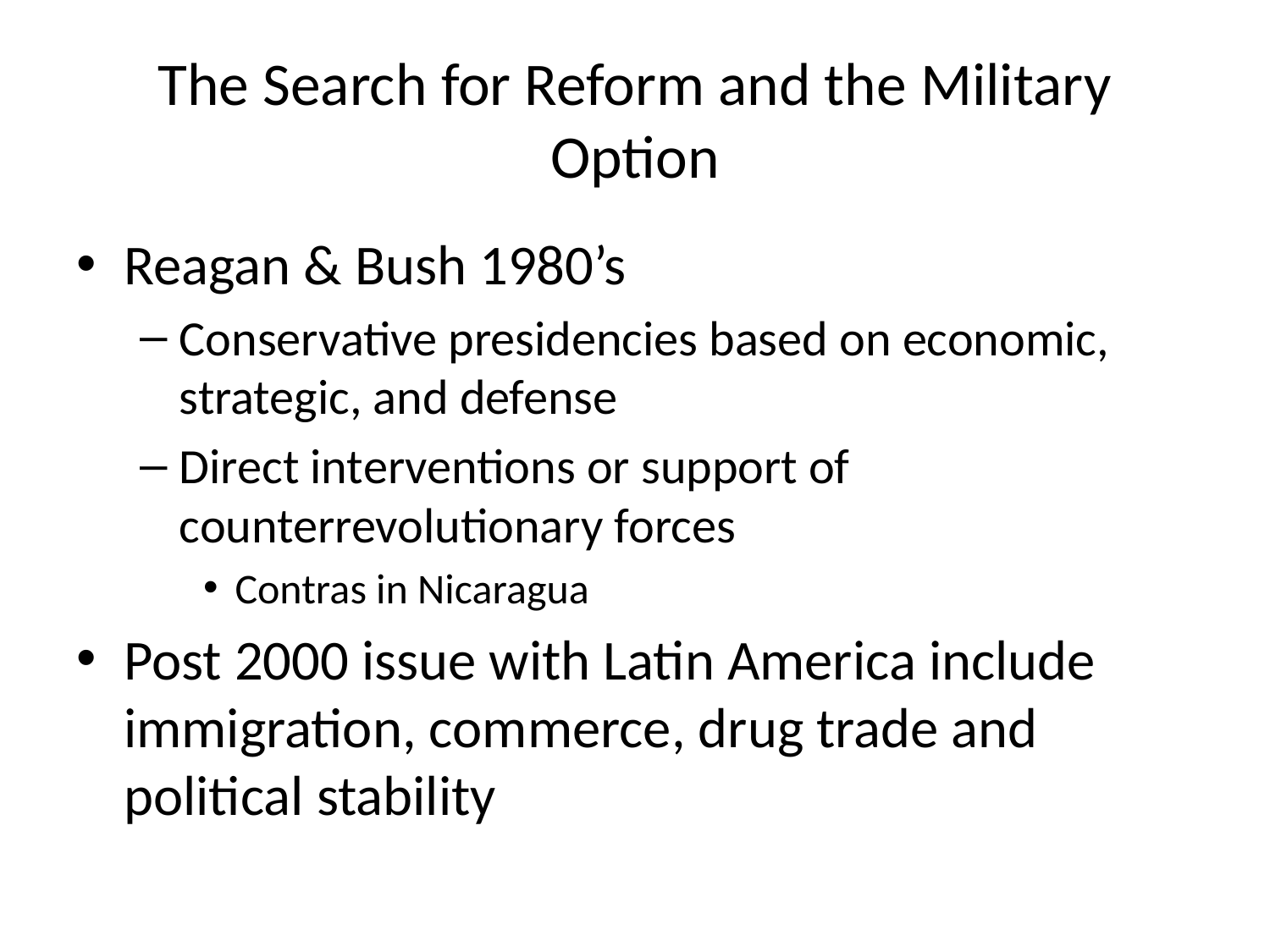

# The Search for Reform and the Military Option
Reagan & Bush 1980’s
Conservative presidencies based on economic, strategic, and defense
Direct interventions or support of counterrevolutionary forces
Contras in Nicaragua
Post 2000 issue with Latin America include immigration, commerce, drug trade and political stability